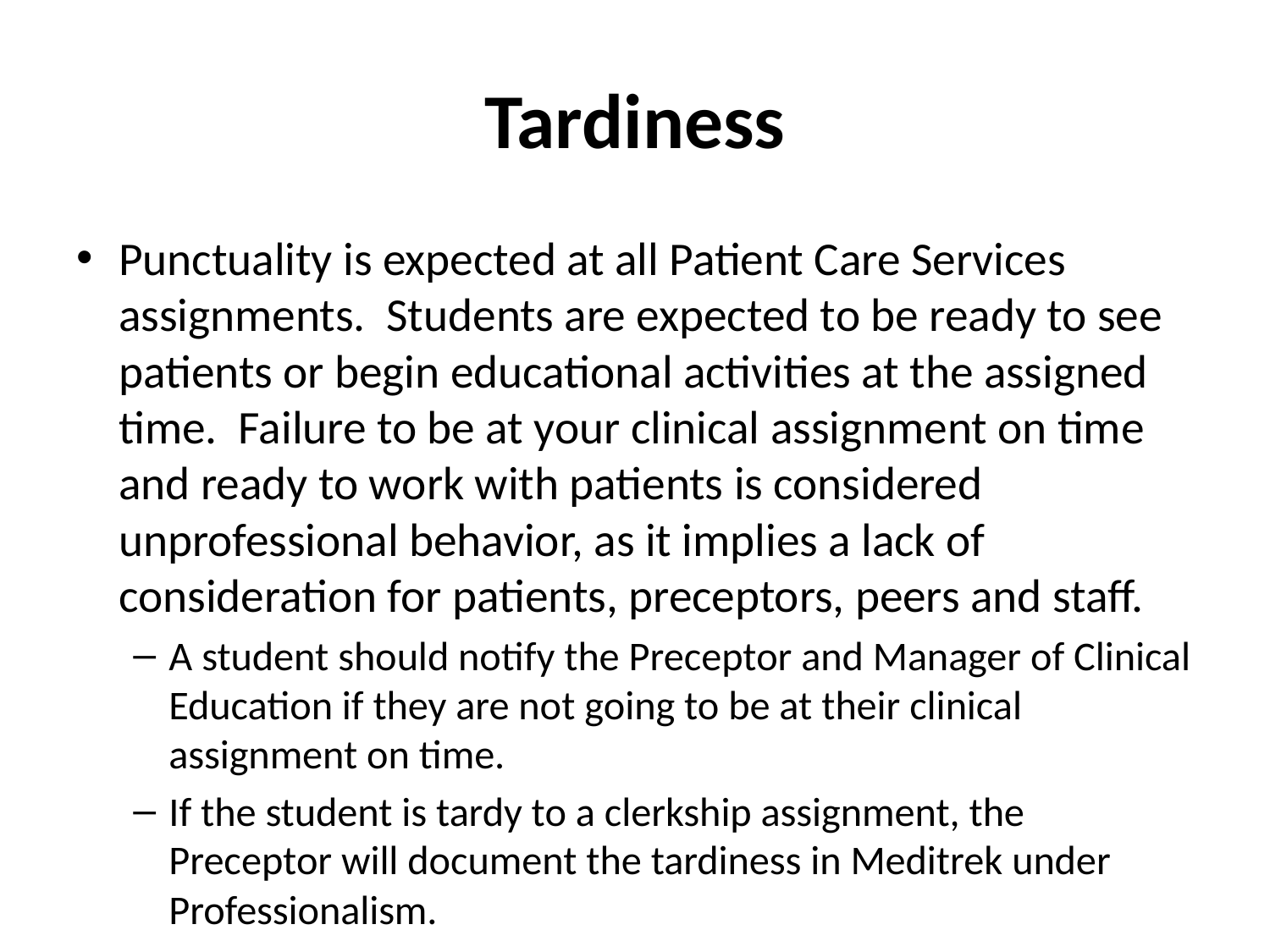

# Tardiness
Punctuality is expected at all Patient Care Services assignments.  Students are expected to be ready to see patients or begin educational activities at the assigned time.  Failure to be at your clinical assignment on time and ready to work with patients is considered unprofessional behavior, as it implies a lack of consideration for patients, preceptors, peers and staff.
A student should notify the Preceptor and Manager of Clinical Education if they are not going to be at their clinical assignment on time.
If the student is tardy to a clerkship assignment, the Preceptor will document the tardiness in Meditrek under Professionalism.